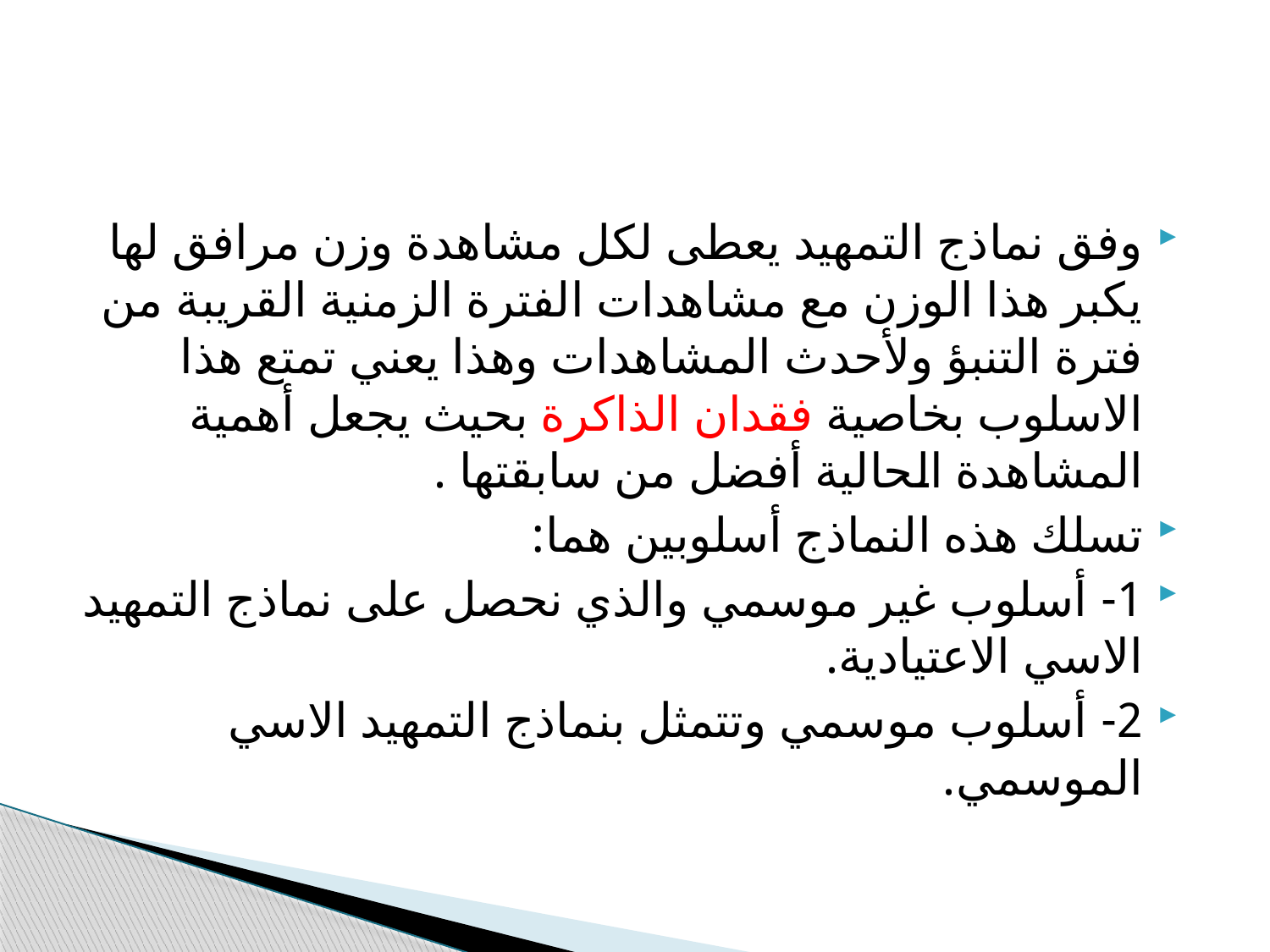

وفق نماذج التمهيد يعطى لكل مشاهدة وزن مرافق لها يكبر هذا الوزن مع مشاهدات الفترة الزمنية القريبة من فترة التنبؤ ولأحدث المشاهدات وهذا يعني تمتع هذا الاسلوب بخاصية فقدان الذاكرة بحيث يجعل أهمية المشاهدة الحالية أفضل من سابقتها .
تسلك هذه النماذج أسلوبين هما:
1- أسلوب غير موسمي والذي نحصل على نماذج التمهيد الاسي الاعتيادية.
2- أسلوب موسمي وتتمثل بنماذج التمهيد الاسي الموسمي.